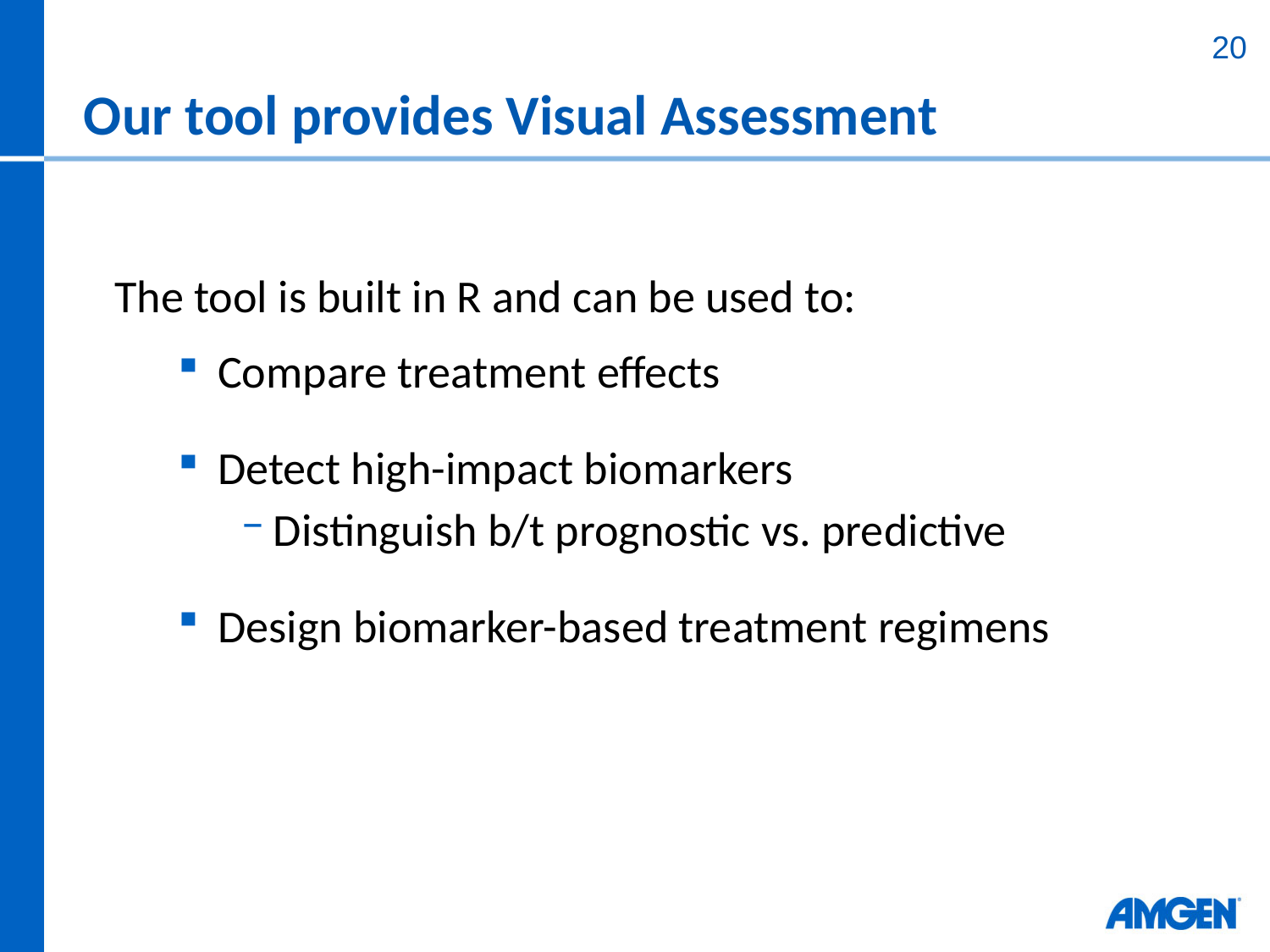

# Our tool provides Visual Assessment
20
The tool is built in R and can be used to:

Compare treatment effects

Detect high-impact biomarkers
Distinguish b/t prognostic vs. predictive

Design biomarker-based treatment regimens